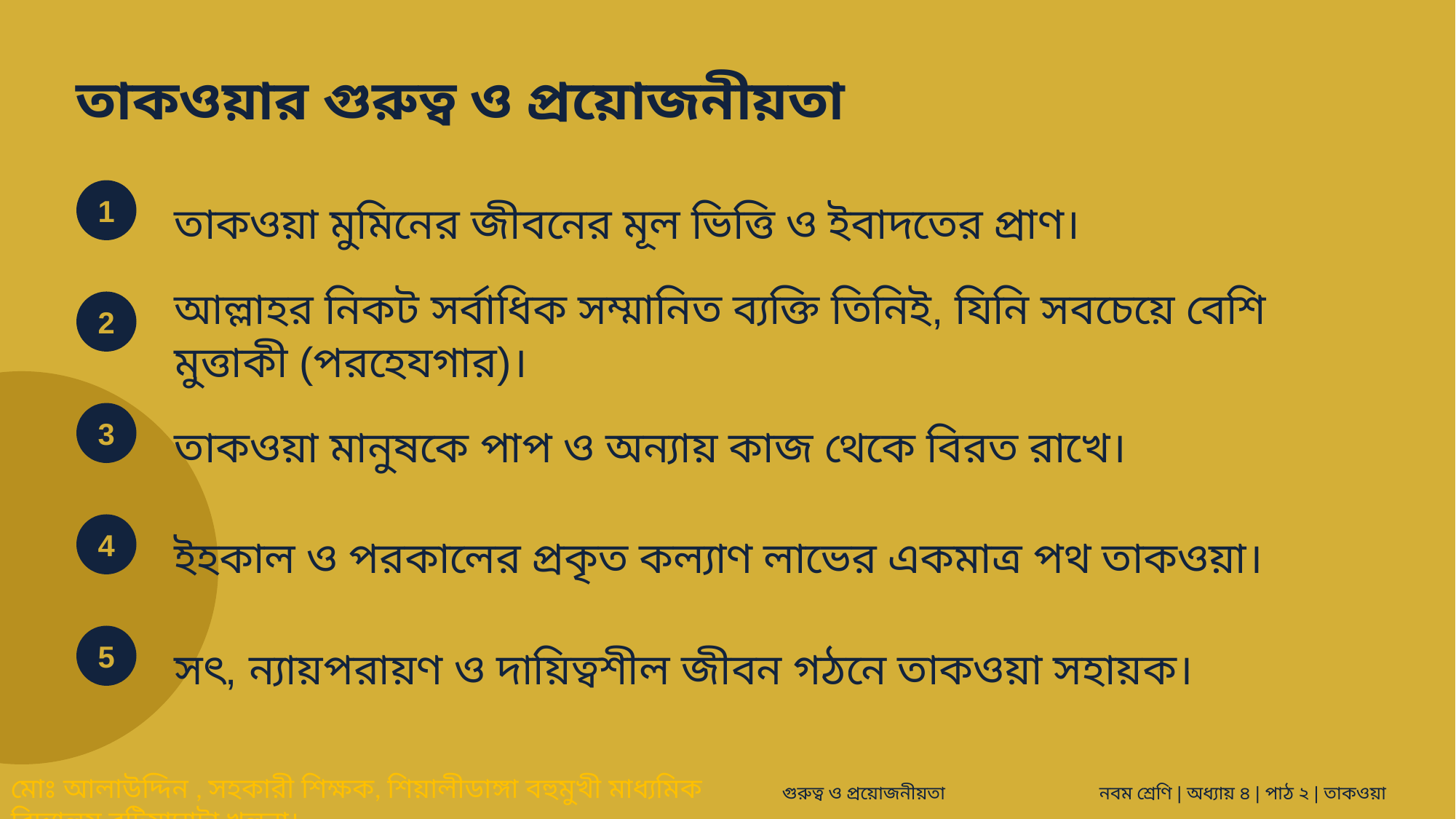

তাকওয়ার গুরুত্ব ও প্রয়োজনীয়তা
তাকওয়া মুমিনের জীবনের মূল ভিত্তি ও ইবাদতের প্রাণ।

1
আল্লাহর নিকট সর্বাধিক সম্মানিত ব্যক্তি তিনিই, যিনি সবচেয়ে বেশি মুত্তাকী (পরহেযগার)।

2

তাকওয়া মানুষকে পাপ ও অন্যায় কাজ থেকে বিরত রাখে।

3
ইহকাল ও পরকালের প্রকৃত কল্যাণ লাভের একমাত্র পথ তাকওয়া।

4
সৎ, ন্যায়পরায়ণ ও দায়িত্বশীল জীবন গঠনে তাকওয়া সহায়ক।

5
গুরুত্ব ও প্রয়োজনীয়তা
নবম শ্রেণি | অধ্যায় ৪ | পাঠ ২ | তাকওয়া